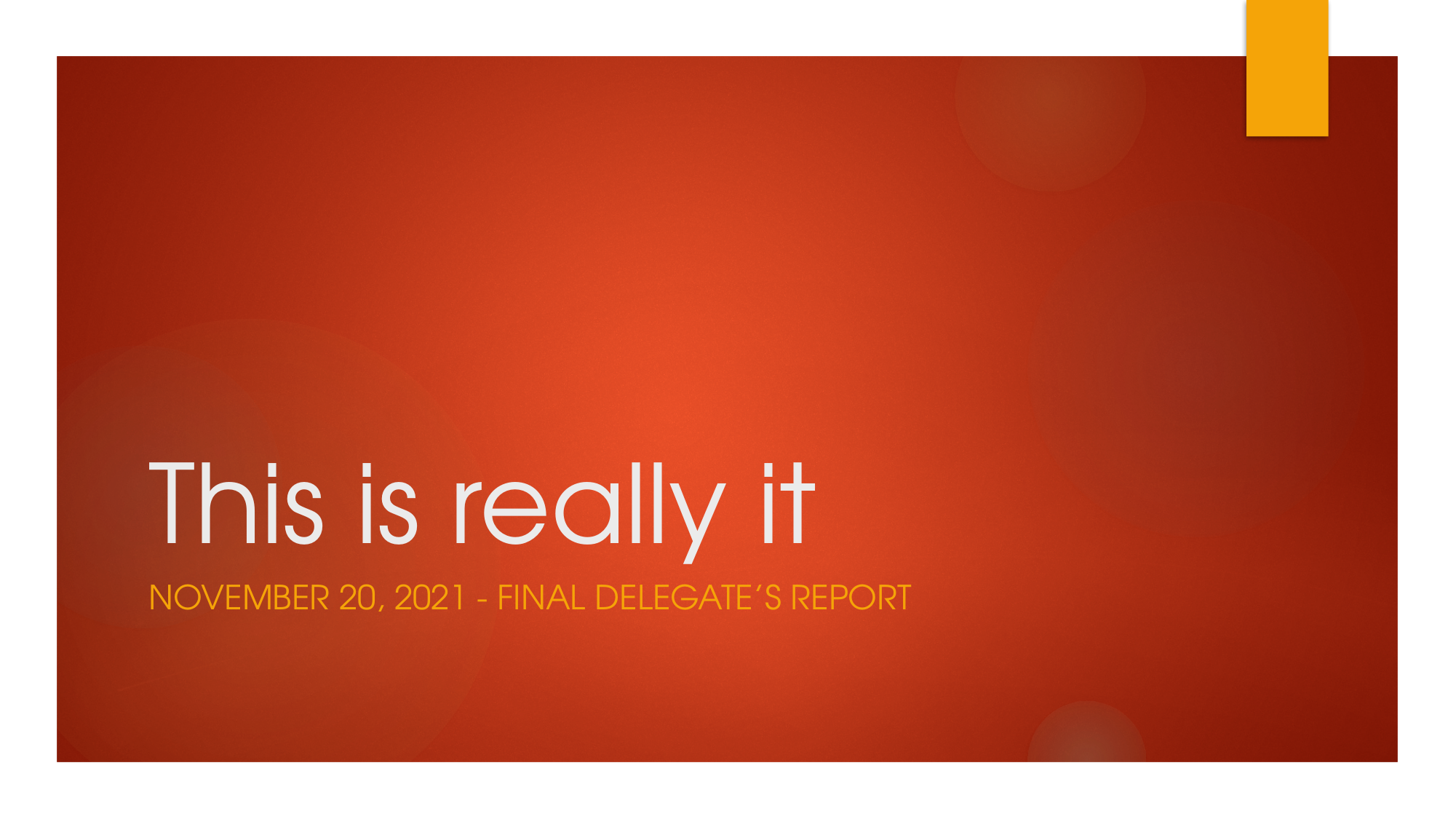

# This is really it
November 20, 2021 - Final delegate’s report